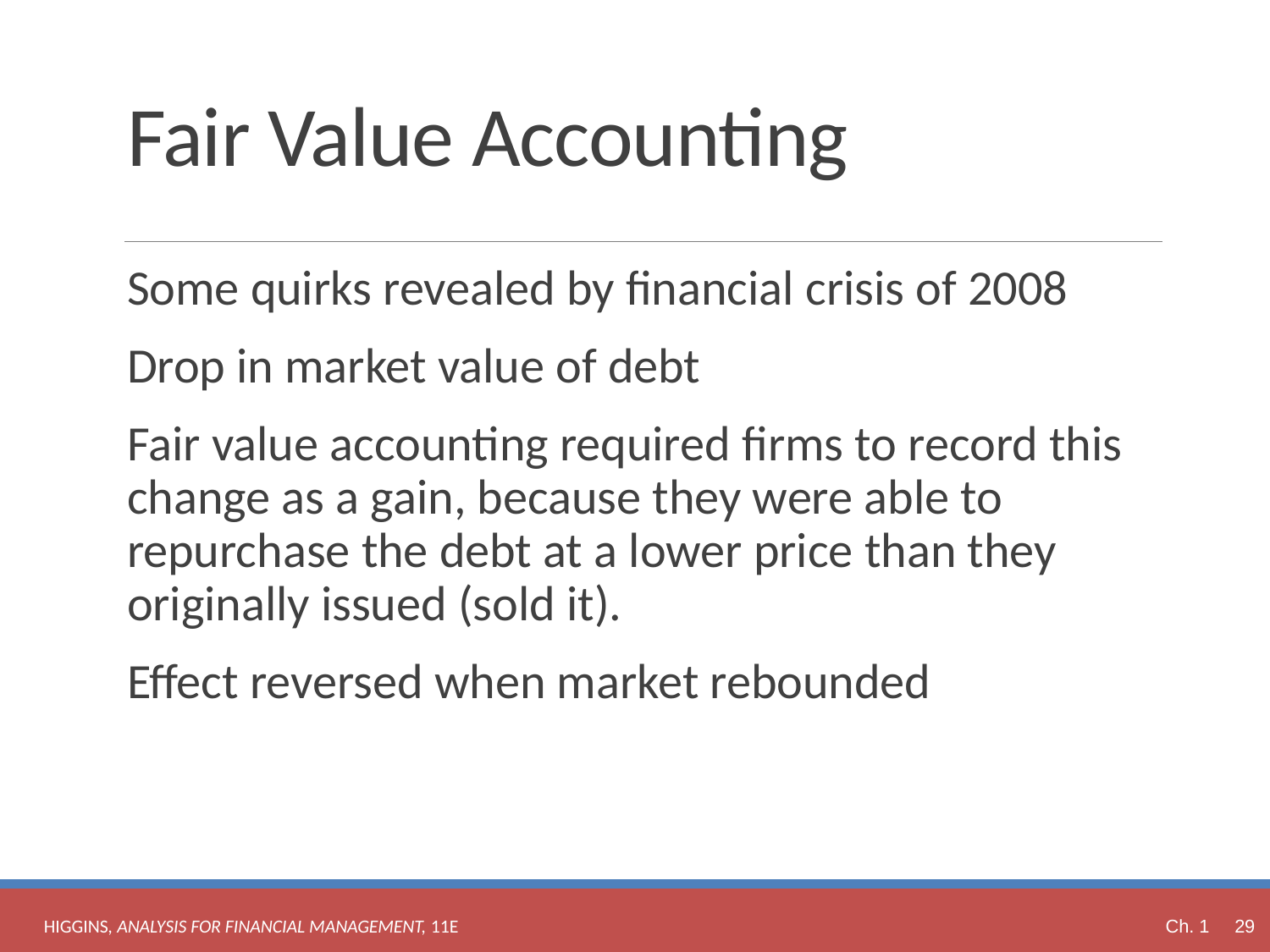

# Fair Value Accounting
Some quirks revealed by financial crisis of 2008
Drop in market value of debt
Fair value accounting required firms to record this change as a gain, because they were able to repurchase the debt at a lower price than they originally issued (sold it).
Effect reversed when market rebounded
Ch. 1     29